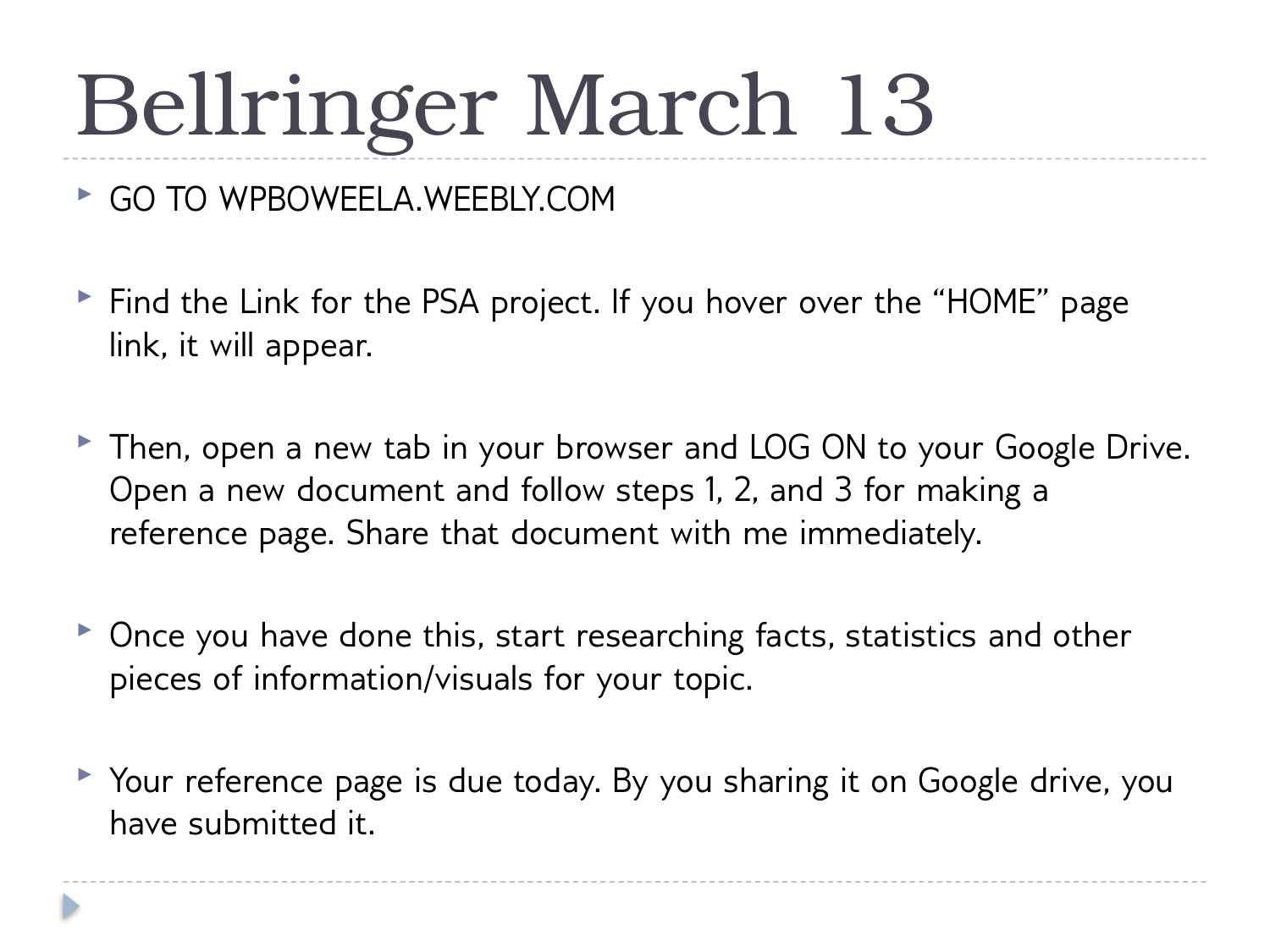

# Bellringer March 13
GO TO WPBOWEELA.WEEBLY.COM

Find the Link for the PSA project. If you hover over the “HOME” page link, it will appear.

Then, open a new tab in your browser and LOG ON to your Google Drive. Open a new document and follow steps 1, 2, and 3 for making a reference page. Share that document with me immediately.

Once you have done this, start researching facts, statistics and other pieces of information/visuals for your topic.

Your reference page is due today. By you sharing it on Google drive, you have submitted it.